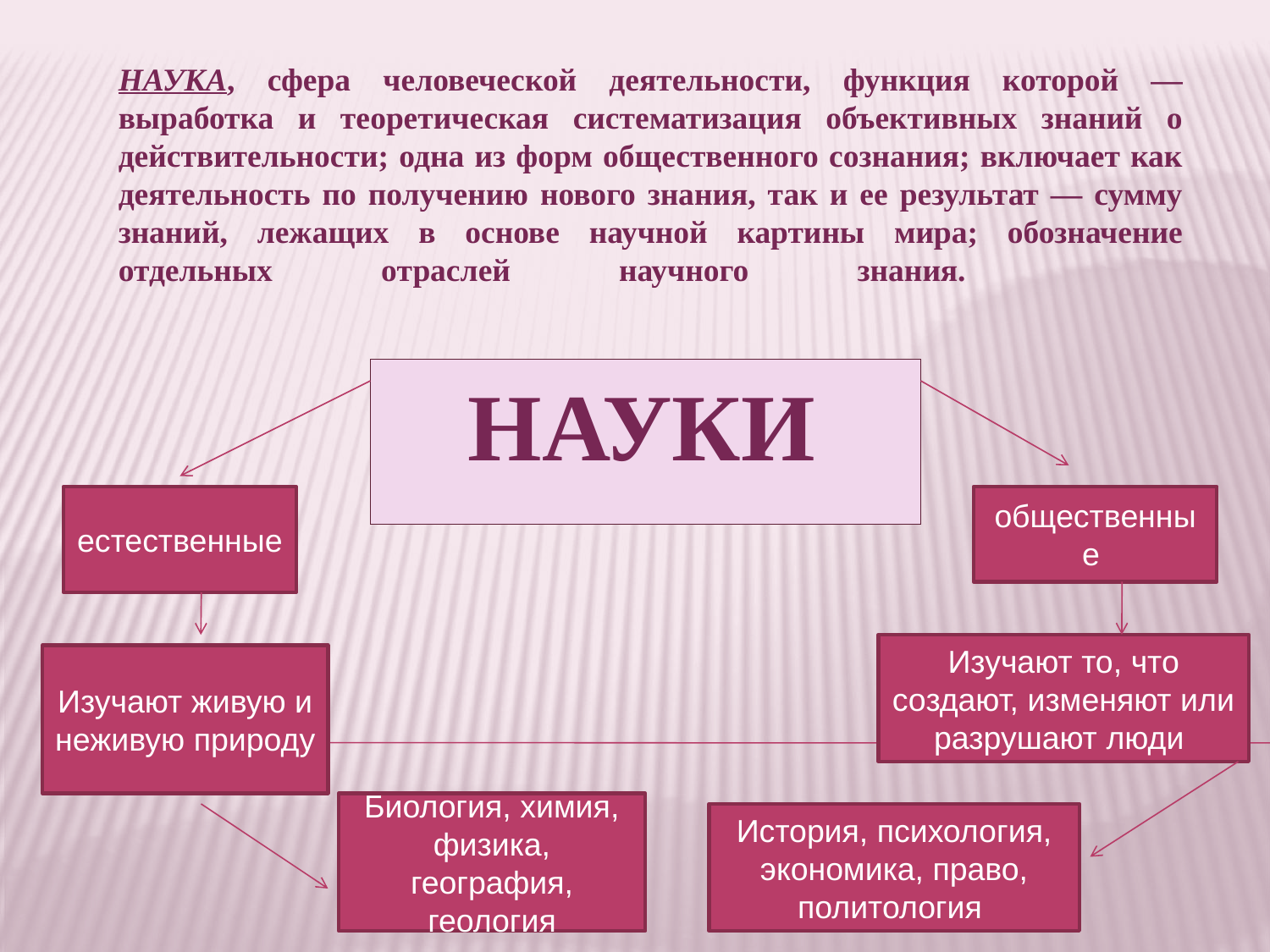

НАУКА, сфера человеческой деятельности, функция которой — выработка и теоретическая систематизация объективных знаний о действительности; одна из форм общественного сознания; включает как деятельность по получению нового знания, так и ее результат — сумму знаний, лежащих в основе научной картины мира; обозначение отдельных отраслей научного знания.
НАУКИ

естественные
общественные
Изучают то, что создают, изменяют или разрушают люди
Изучают живую и неживую природу
Биология, химия,
физика, география,
геология
История, психология, экономика, право,
политология